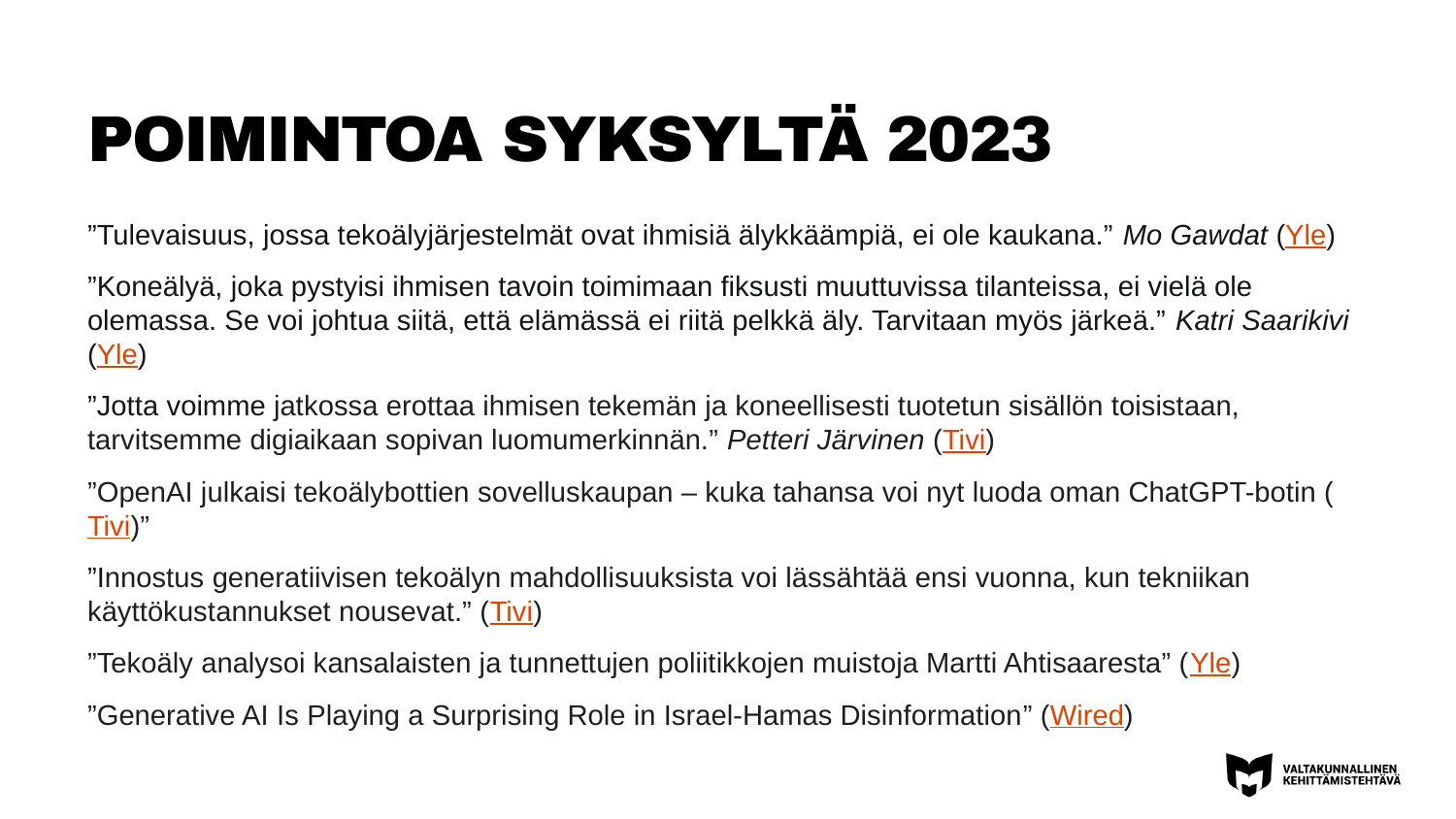

# POIMINTOA SYKSYLTÄ 2023
”Tulevaisuus, jossa tekoälyjärjestelmät ovat ihmisiä älykkäämpiä, ei ole kaukana.” Mo Gawdat (Yle)
”Koneälyä, joka pystyisi ihmisen tavoin toimimaan fiksusti muuttuvissa tilanteissa, ei vielä ole olemassa. Se voi johtua siitä, että elämässä ei riitä pelkkä äly. Tarvitaan myös järkeä.” Katri Saarikivi (Yle)
”Jotta voimme jatkossa erottaa ihmisen tekemän ja koneellisesti tuotetun sisällön toisistaan, tarvitsemme digiaikaan sopivan luomumerkinnän.” Petteri Järvinen (Tivi)
”OpenAI julkaisi tekoälybottien sovelluskaupan – kuka tahansa voi nyt luoda oman ChatGPT-botin (Tivi)”
”Innostus generatiivisen tekoälyn mahdollisuuksista voi lässähtää ensi vuonna, kun tekniikan käyttökustannukset nousevat.” (Tivi)
”Tekoäly analysoi kansalaisten ja tunnettujen poliitikkojen muistoja Martti Ahtisaaresta” (Yle)
”Generative AI Is Playing a Surprising Role in Israel-Hamas Disinformation” (Wired)